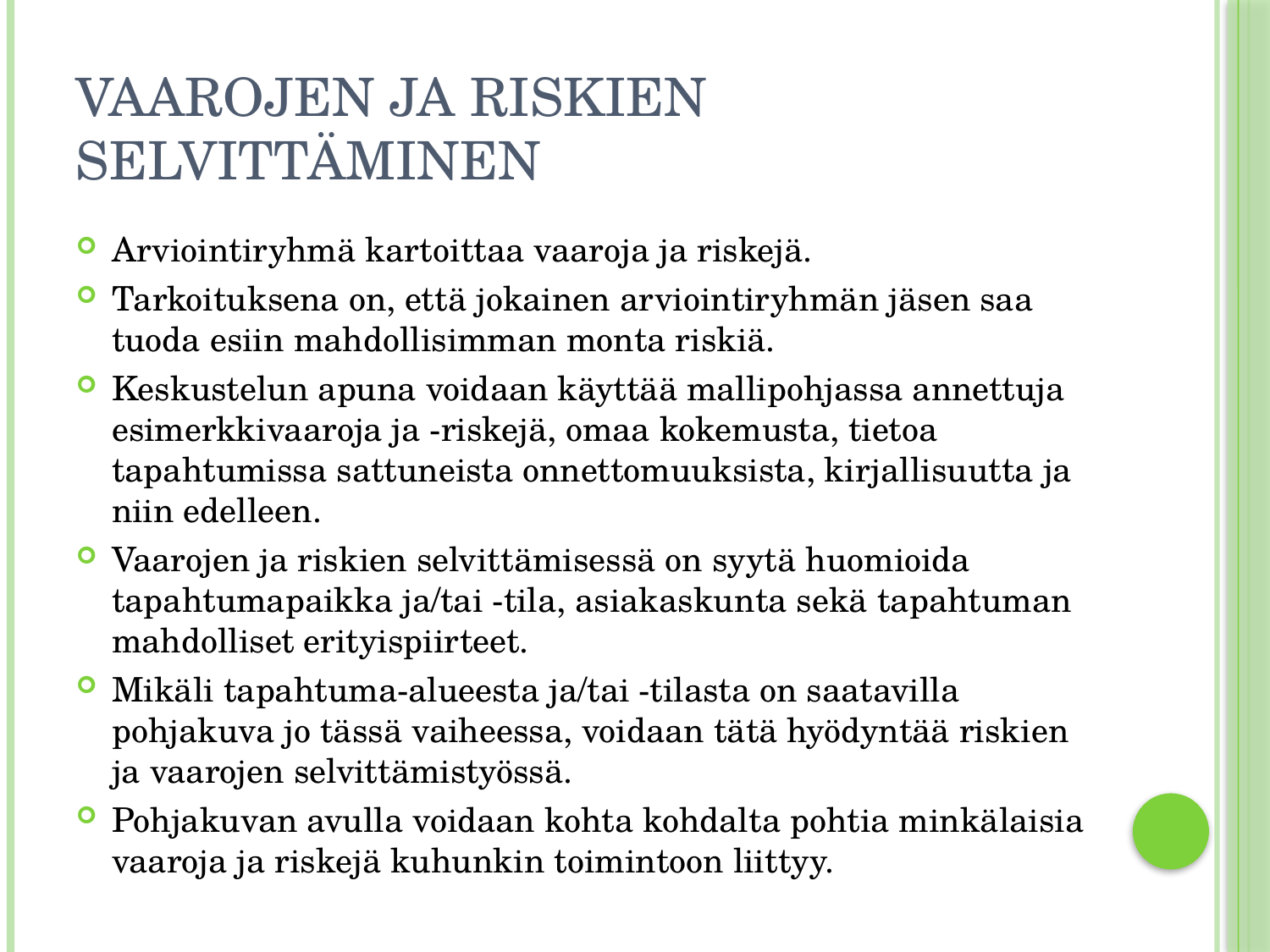

# Vaarojen ja riskien selvittäminen
Arviointiryhmä kartoittaa vaaroja ja riskejä.
Tarkoituksena on, että jokainen arviointiryhmän jäsen saa tuoda esiin mahdollisimman monta riskiä.
Keskustelun apuna voidaan käyttää mallipohjassa annettuja esimerkkivaaroja ja -riskejä, omaa kokemusta, tietoa tapahtumissa sattuneista onnettomuuksista, kirjallisuutta ja niin edelleen.
Vaarojen ja riskien selvittämisessä on syytä huomioida tapahtumapaikka ja/tai -tila, asiakaskunta sekä tapahtuman mahdolliset erityispiirteet.
Mikäli tapahtuma-alueesta ja/tai -tilasta on saatavilla pohjakuva jo tässä vaiheessa, voidaan tätä hyödyntää riskien ja vaarojen selvittämistyössä.
Pohjakuvan avulla voidaan kohta kohdalta pohtia minkälaisia vaaroja ja riskejä kuhunkin toimintoon liittyy.